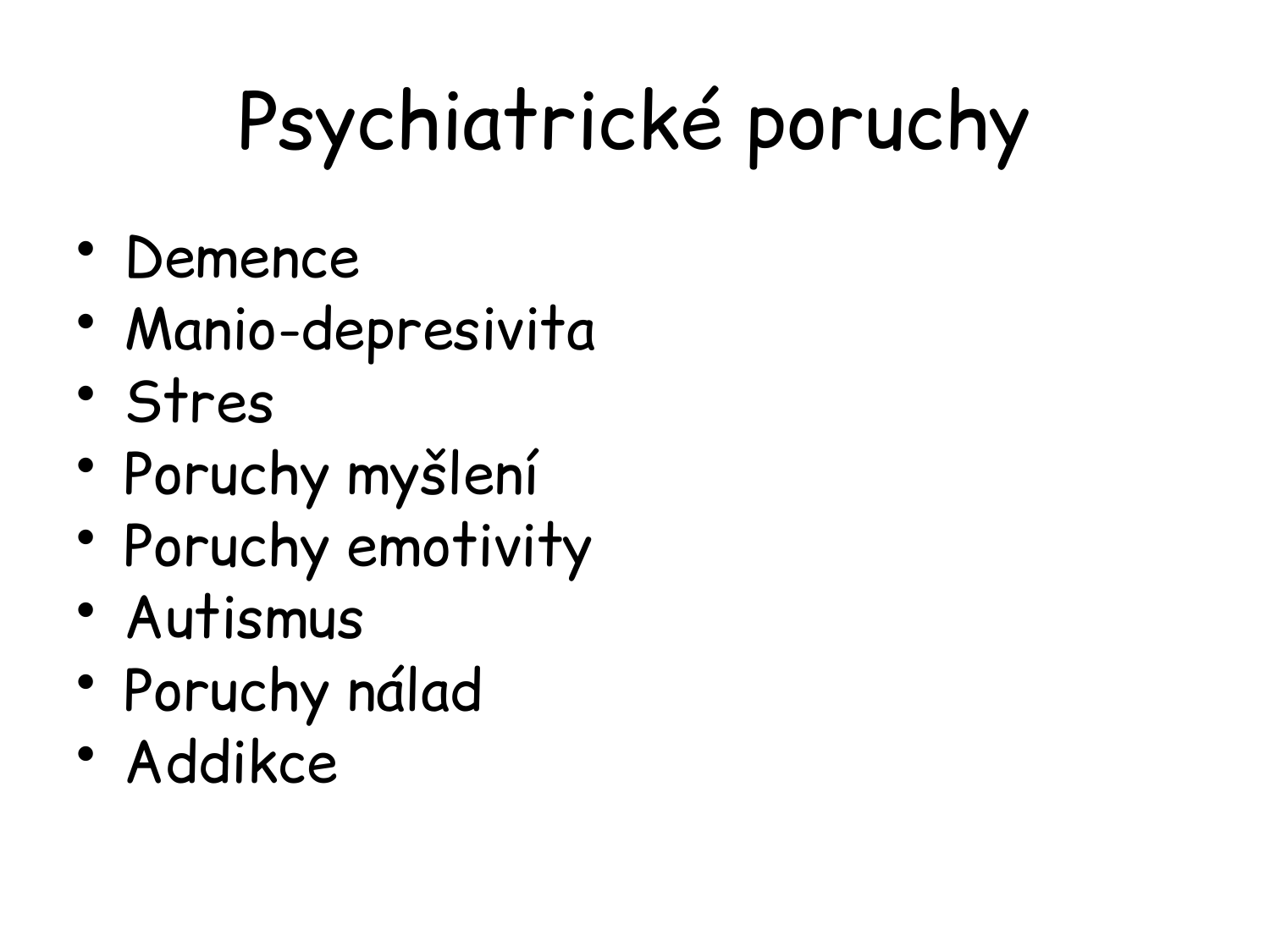

# Psychiatrické poruchy
Demence
Manio-depresivita
Stres
Poruchy myšlení
Poruchy emotivity
Autismus
Poruchy nálad
Addikce